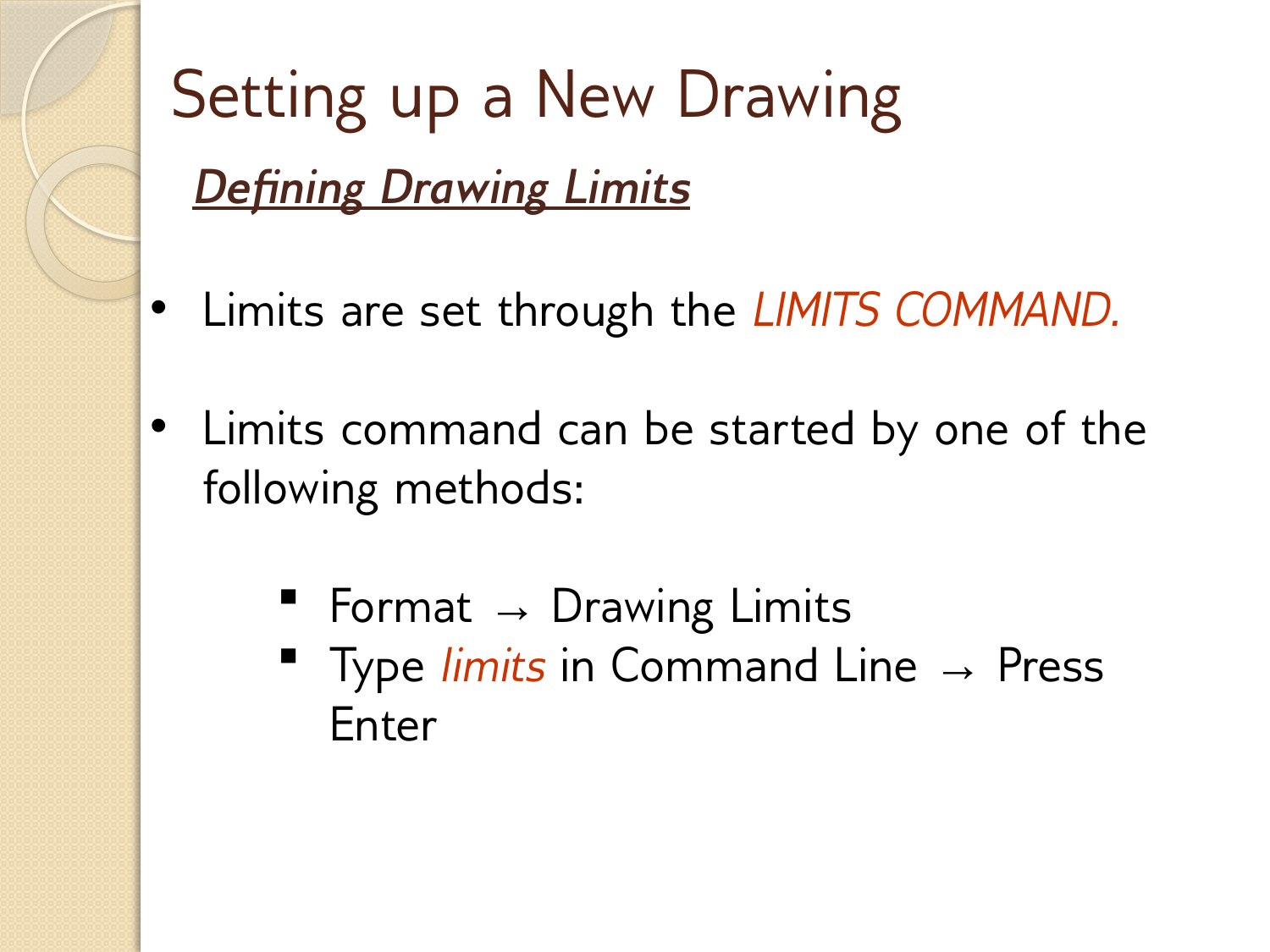

Setting up a New Drawing
Defining Drawing Limits

Limits are set through the LIMITS COMMAND.

Limits command can be started by one of the following methods:

Format → Drawing Limits
Type limits in Command Line → Press Enter